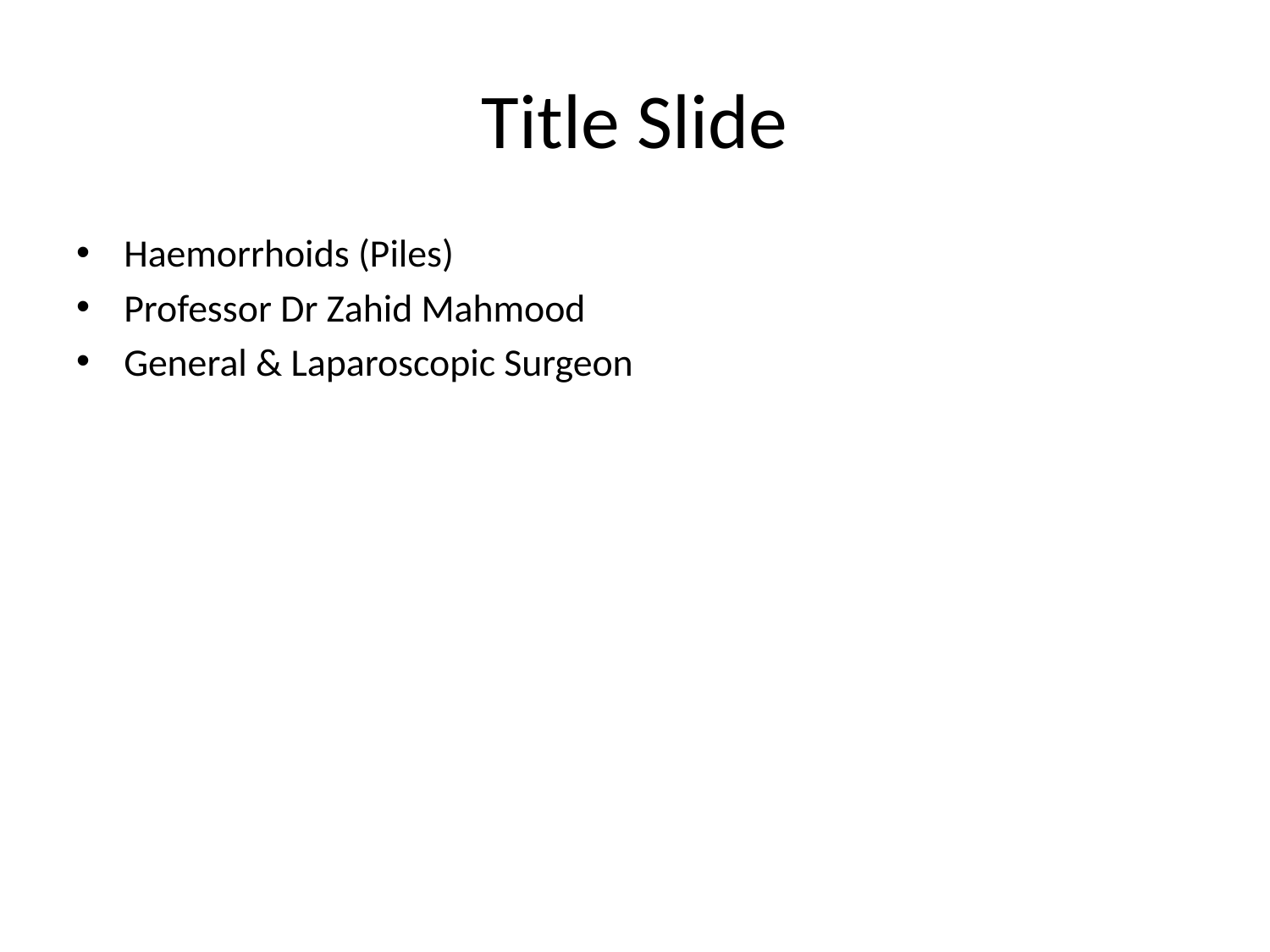

# Title Slide
Haemorrhoids (Piles)
Professor Dr Zahid Mahmood
General & Laparoscopic Surgeon